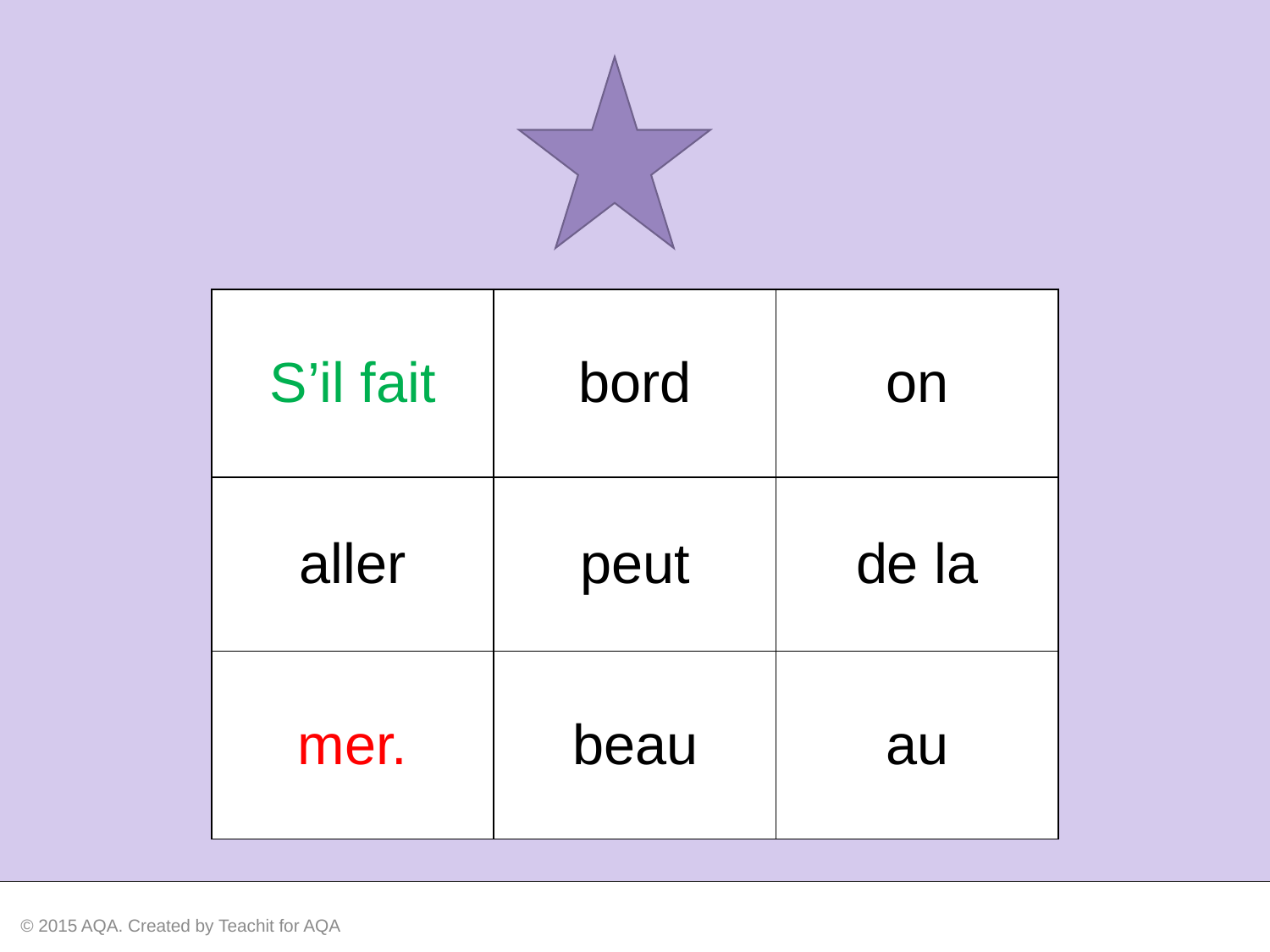

| S’il fait | bord | on |
| --- | --- | --- |
| aller | peut | de la |
| mer. | beau | au |